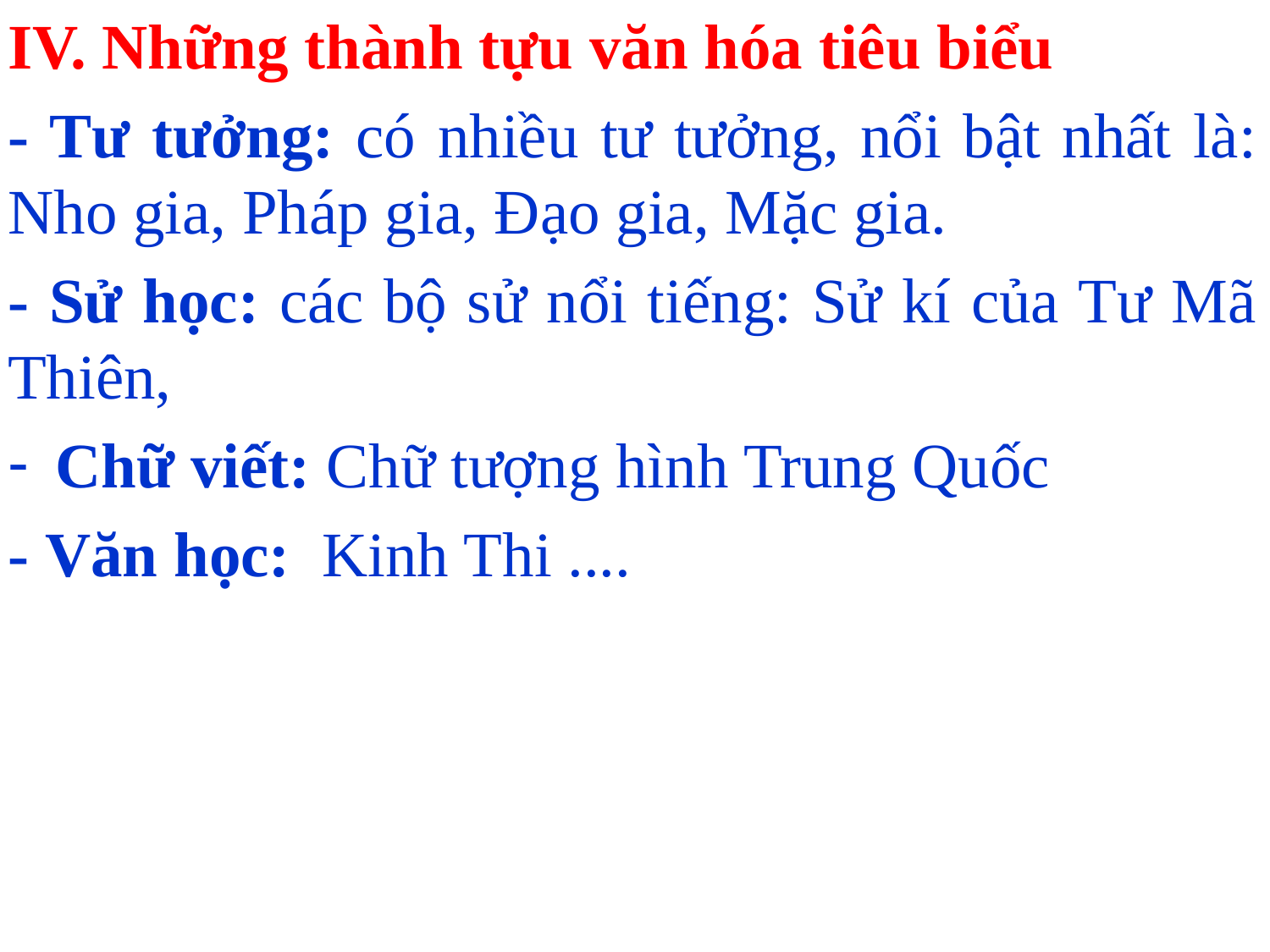

IV. Những thành tựu văn hóa tiêu biểu
- Tư tưởng: có nhiều tư tưởng, nổi bật nhất là: Nho gia, Pháp gia, Đạo gia, Mặc gia.
- Sử học: các bộ sử nổi tiếng: Sử kí của Tư Mã Thiên,
Chữ viết: Chữ tượng hình Trung Quốc
- Văn học:  Kinh Thi ....